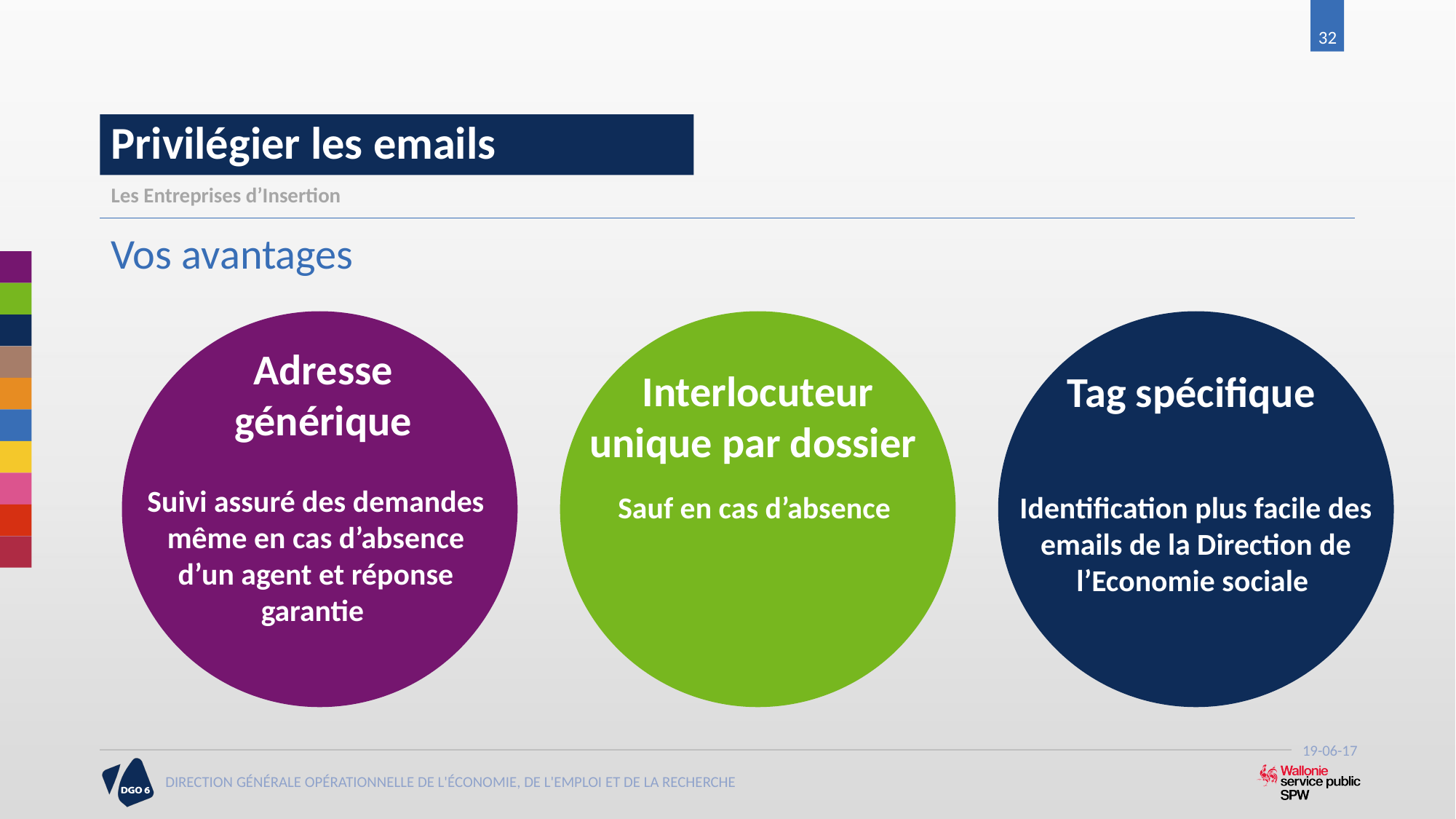

32
# Privilégier les emails
Les Entreprises d’Insertion
Vos avantages

Adresse
générique
Suivi assuré des demandes même en cas d’absence
d’un agent et réponse garantie

Interlocuteur
unique par dossier
Sauf en cas d’absence

Tag spécifique
Identification plus facile des emails de la Direction de l’Economie sociale
19-06-17
DIRECTION GÉNÉRALE OPÉRATIONNELLE DE L'ÉCONOMIE, DE L'EMPLOI ET DE LA RECHERCHE